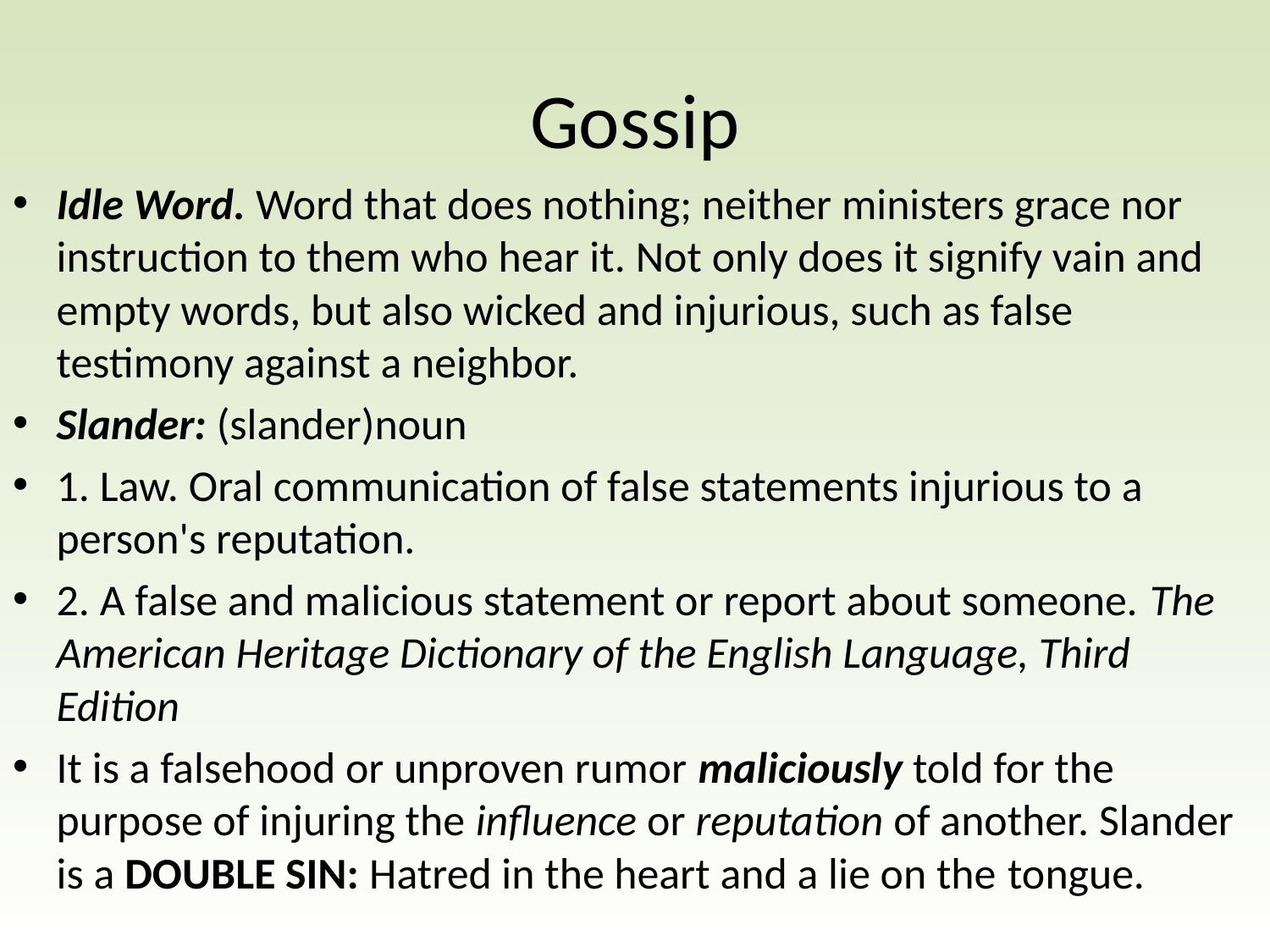

# Gossip
Idle Word. Word that does nothing; neither ministers grace nor instruction to them who hear it. Not only does it signify vain and empty words, but also wicked and injurious, such as false testimony against a neighbor.
Slander: (slander)noun
1. Law. Oral communication of false statements injurious to a person's reputation.
2. A false and malicious statement or report about someone. The American Heritage Dictionary of the English Language, Third Edition
It is a falsehood or unproven rumor maliciously told for the purpose of injuring the influ­ence or reputation of another. Slander is a DOUBLE SIN: Hatred in the heart and a lie on the tongue.